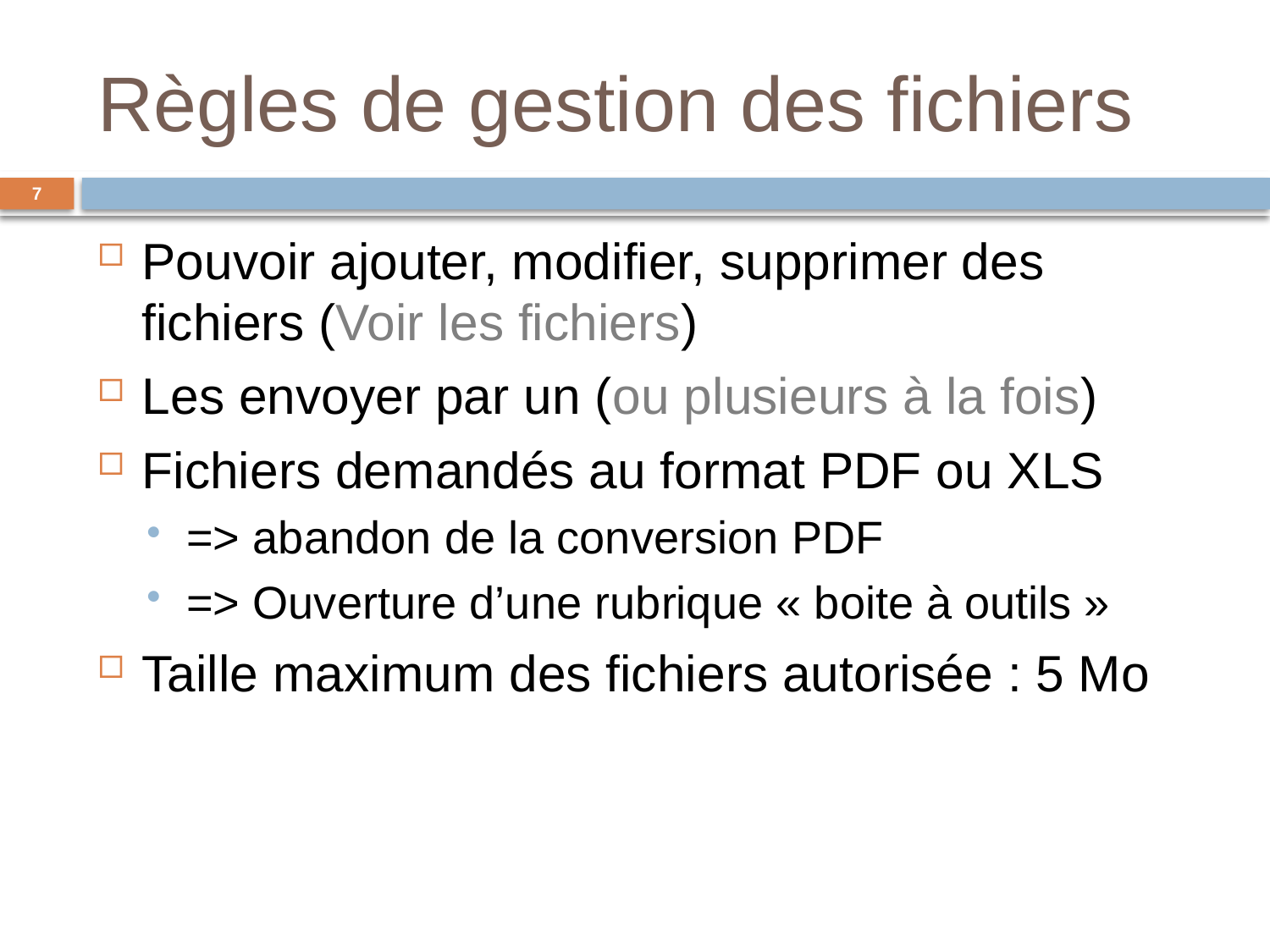

# Règles de gestion des fichiers
Pouvoir ajouter, modifier, supprimer des fichiers (Voir les fichiers)
Les envoyer par un (ou plusieurs à la fois)
Fichiers demandés au format PDF ou XLS
=> abandon de la conversion PDF
=> Ouverture d’une rubrique « boite à outils »
Taille maximum des fichiers autorisée : 5 Mo

7